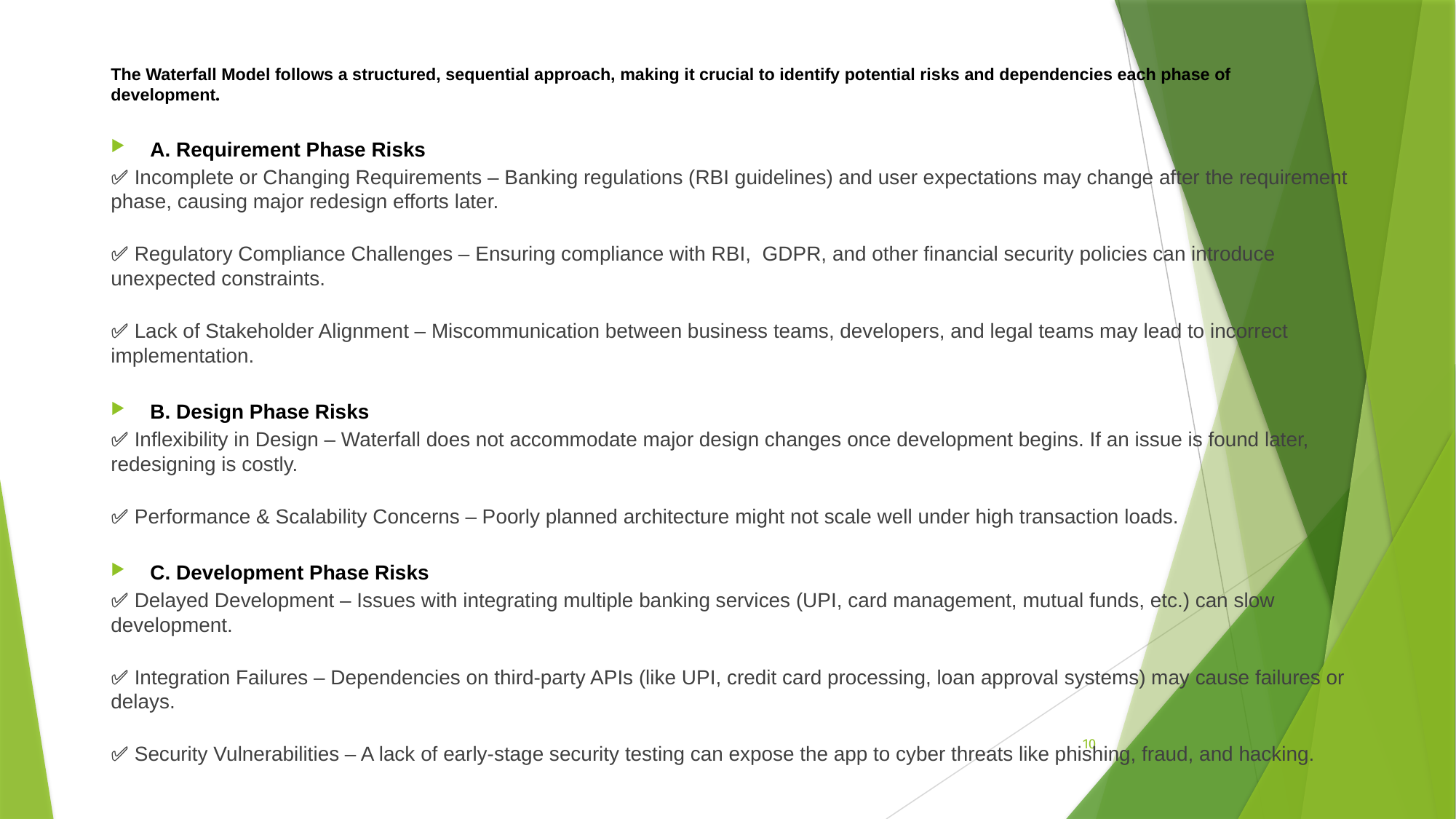

# The Waterfall Model follows a structured, sequential approach, making it crucial to identify potential risks and dependencies each phase of development.
A. Requirement Phase Risks
✅ Incomplete or Changing Requirements – Banking regulations (RBI guidelines) and user expectations may change after the requirement phase, causing major redesign efforts later.
✅ Regulatory Compliance Challenges – Ensuring compliance with RBI,  GDPR, and other financial security policies can introduce unexpected constraints.
✅ Lack of Stakeholder Alignment – Miscommunication between business teams, developers, and legal teams may lead to incorrect implementation.

B. Design Phase Risks
✅ Inflexibility in Design – Waterfall does not accommodate major design changes once development begins. If an issue is found later, redesigning is costly.
✅ Performance & Scalability Concerns – Poorly planned architecture might not scale well under high transaction loads.

C. Development Phase Risks
✅ Delayed Development – Issues with integrating multiple banking services (UPI, card management, mutual funds, etc.) can slow development.
✅ Integration Failures – Dependencies on third-party APIs (like UPI, credit card processing, loan approval systems) may cause failures or delays.
✅ Security Vulnerabilities – A lack of early-stage security testing can expose the app to cyber threats like phishing, fraud, and hacking.

10